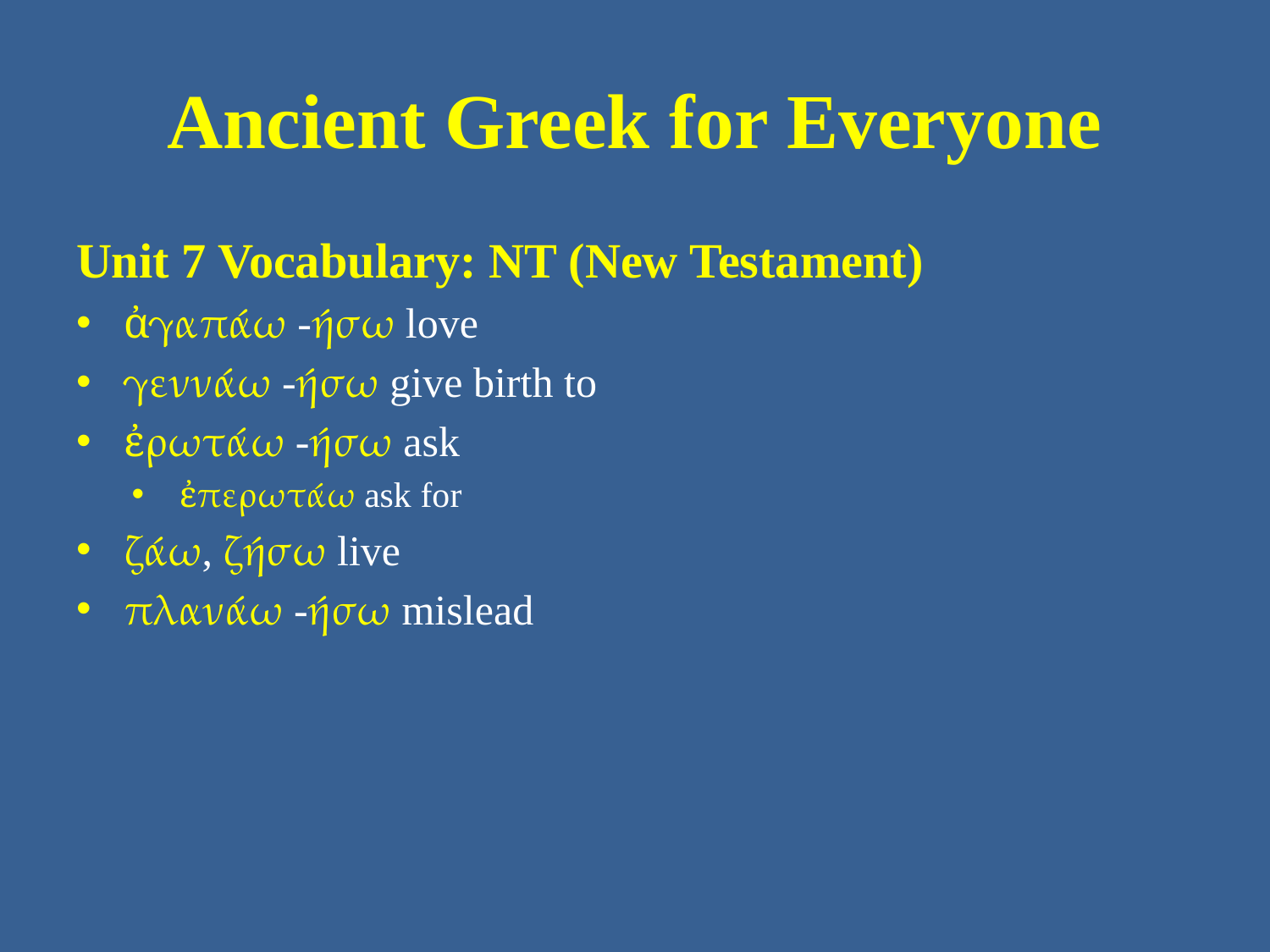

# Ancient Greek for Everyone
Unit 7 Vocabulary: NT (New Testament)
ἀγαπάω -ήσω love
γεννάω -ήσω give birth to
ἐρωτάω -ήσω ask
ἐπερωτάω ask for
ζάω, ζήσω live
πλανάω -ήσω mislead